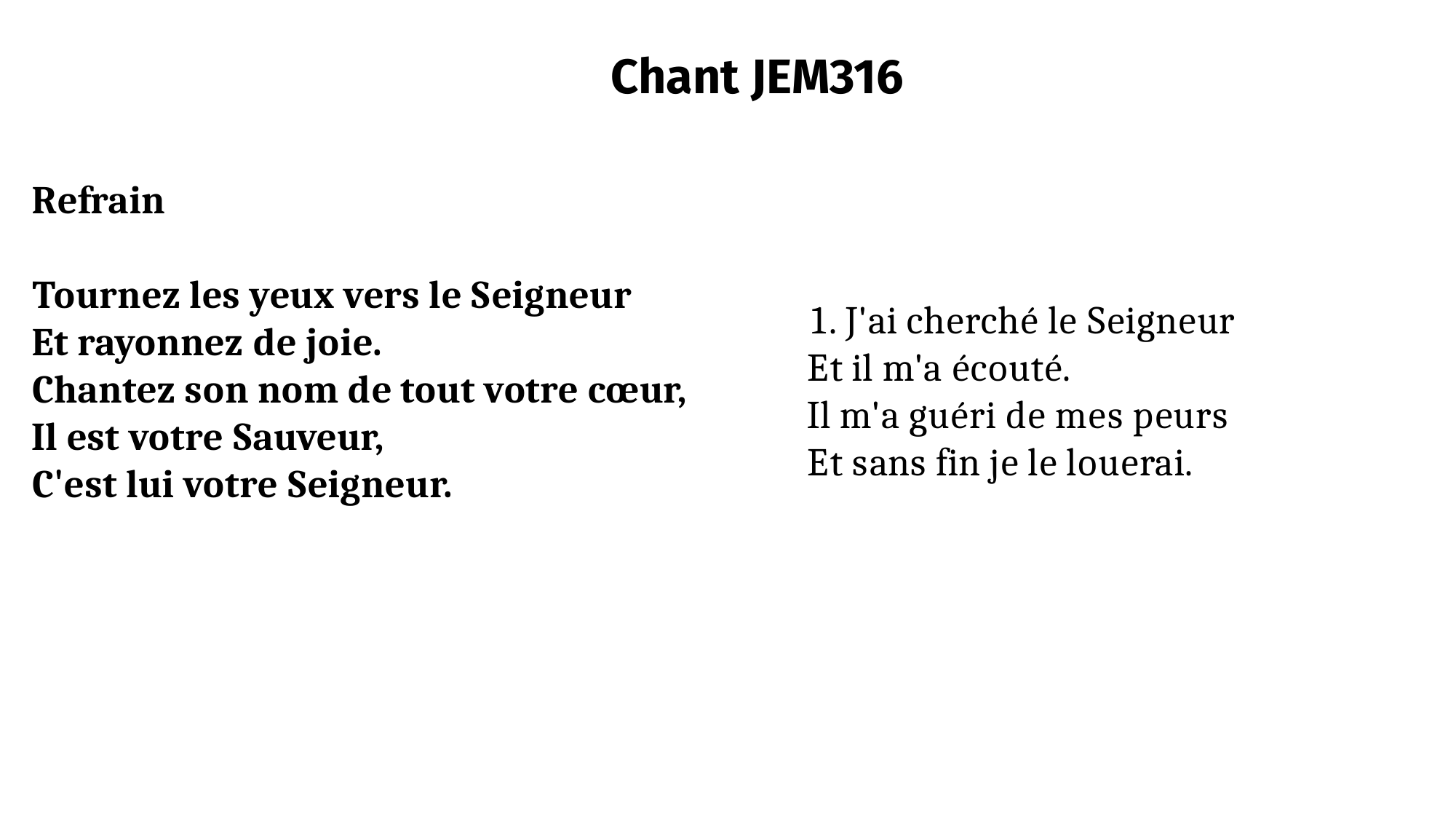

Chant JEM316
Refrain

Tournez les yeux vers le Seigneur
Et rayonnez de joie.
Chantez son nom de tout votre cœur,
Il est votre Sauveur,
C'est lui votre Seigneur.
1. J'ai cherché le Seigneur
Et il m'a écouté.
Il m'a guéri de mes peurs
Et sans fin je le louerai.